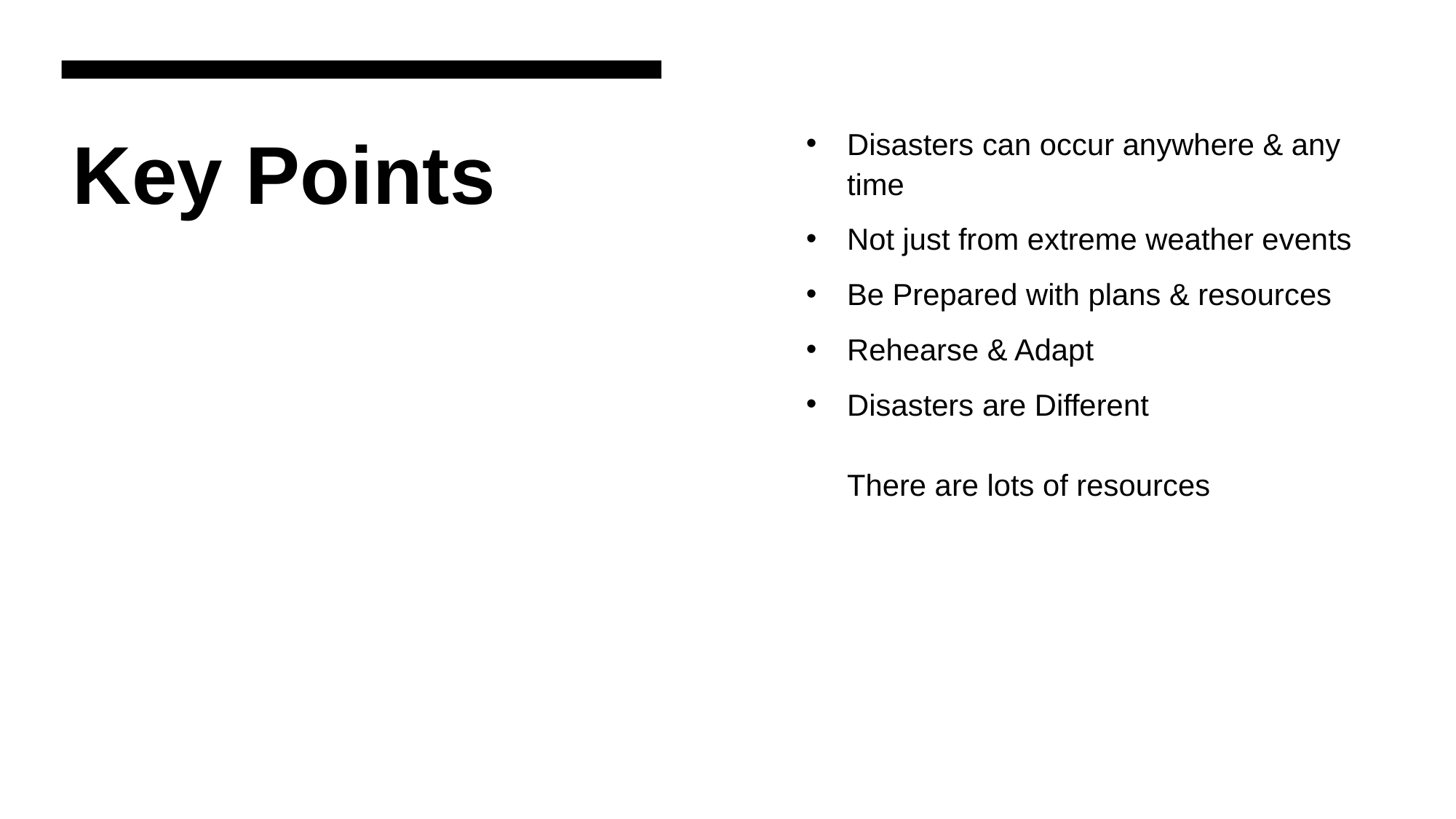

Disasters can occur anywhere & any time
Not just from extreme weather events
Be Prepared with plans & resources
Rehearse & Adapt
Disasters are Different
There are lots of resources
# Key Points